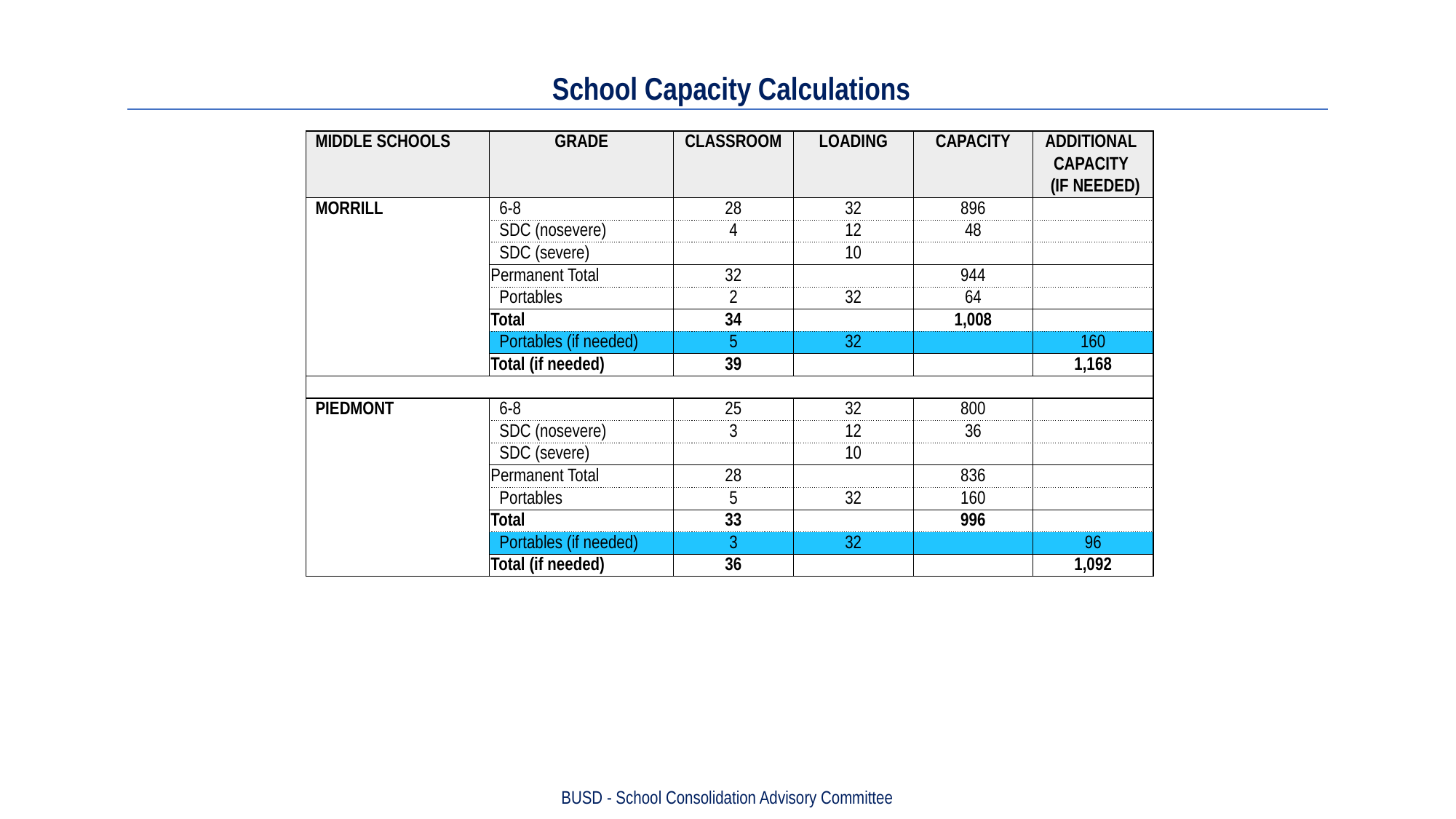

# School Capacity Calculations
| MIDDLE SCHOOLS | GRADE | CLASSROOM | LOADING | CAPACITY | ADDITIONAL |
| --- | --- | --- | --- | --- | --- |
|  |  |  |  |  | CAPACITY |
|  |  |  |  |  | (IF NEEDED) |
| MORRILL | 6-8 | 28 | 32 | 896 |  |
|  | SDC (nosevere) | 4 | 12 | 48 |  |
|  | SDC (severe) |  | 10 |  |  |
|  | Permanent Total | 32 |  | 944 |  |
|  | Portables | 2 | 32 | 64 |  |
|  | Total | 34 |  | 1,008 |  |
|  | Portables (if needed) | 5 | 32 |  | 160 |
|  | Total (if needed) | 39 |  |  | 1,168 |
|  |  |  |  |  |  |
| PIEDMONT | 6-8 | 25 | 32 | 800 |  |
|  | SDC (nosevere) | 3 | 12 | 36 |  |
|  | SDC (severe) |  | 10 |  |  |
|  | Permanent Total | 28 |  | 836 |  |
|  | Portables | 5 | 32 | 160 |  |
|  | Total | 33 |  | 996 |  |
|  | Portables (if needed) | 3 | 32 |  | 96 |
|  | Total (if needed) | 36 |  |  | 1,092 |
BUSD - School Consolidation Advisory Committee